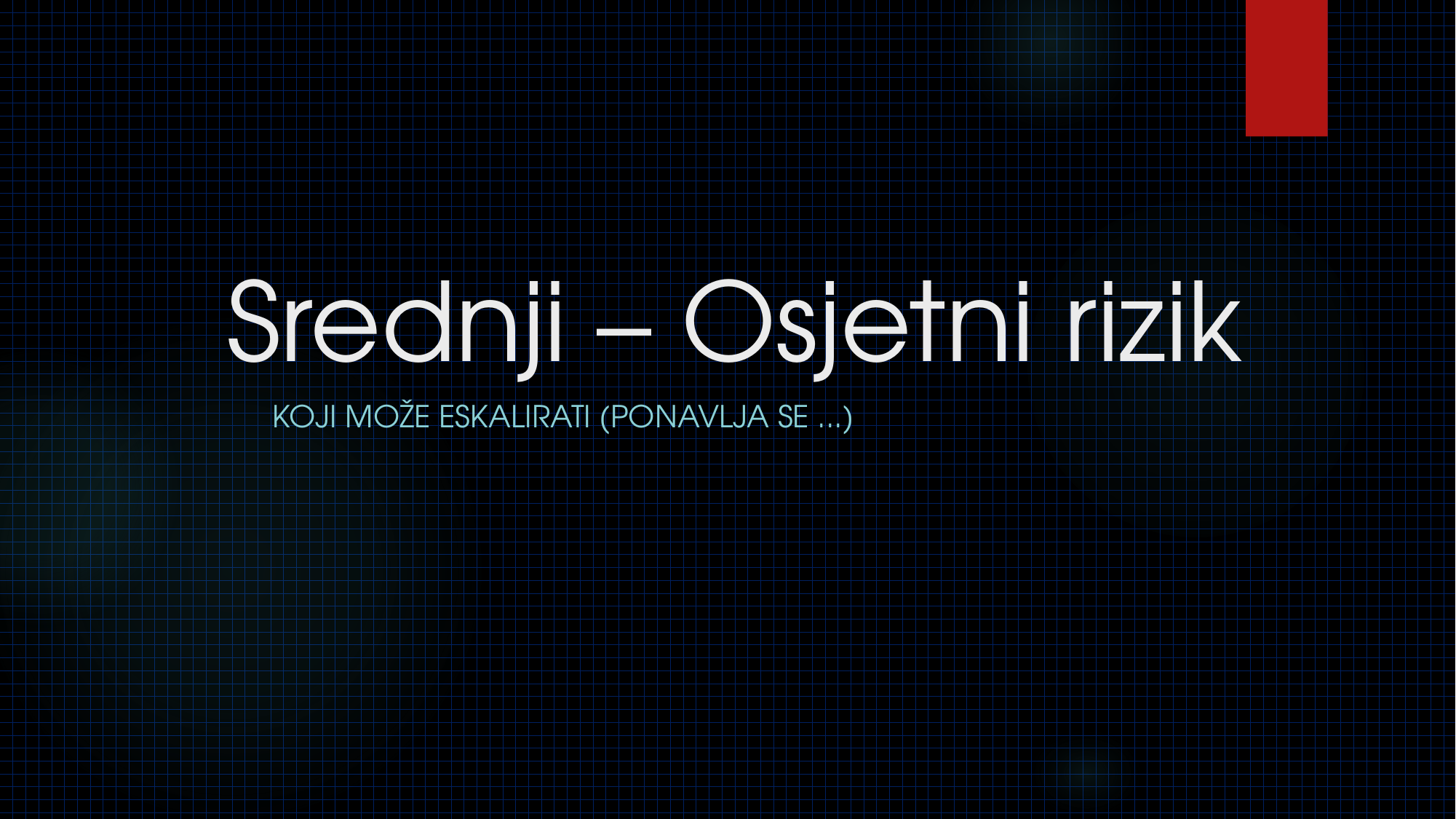

# Srednji – Osjetni rizik
Koji može eskalirati (ponavlja se ...)